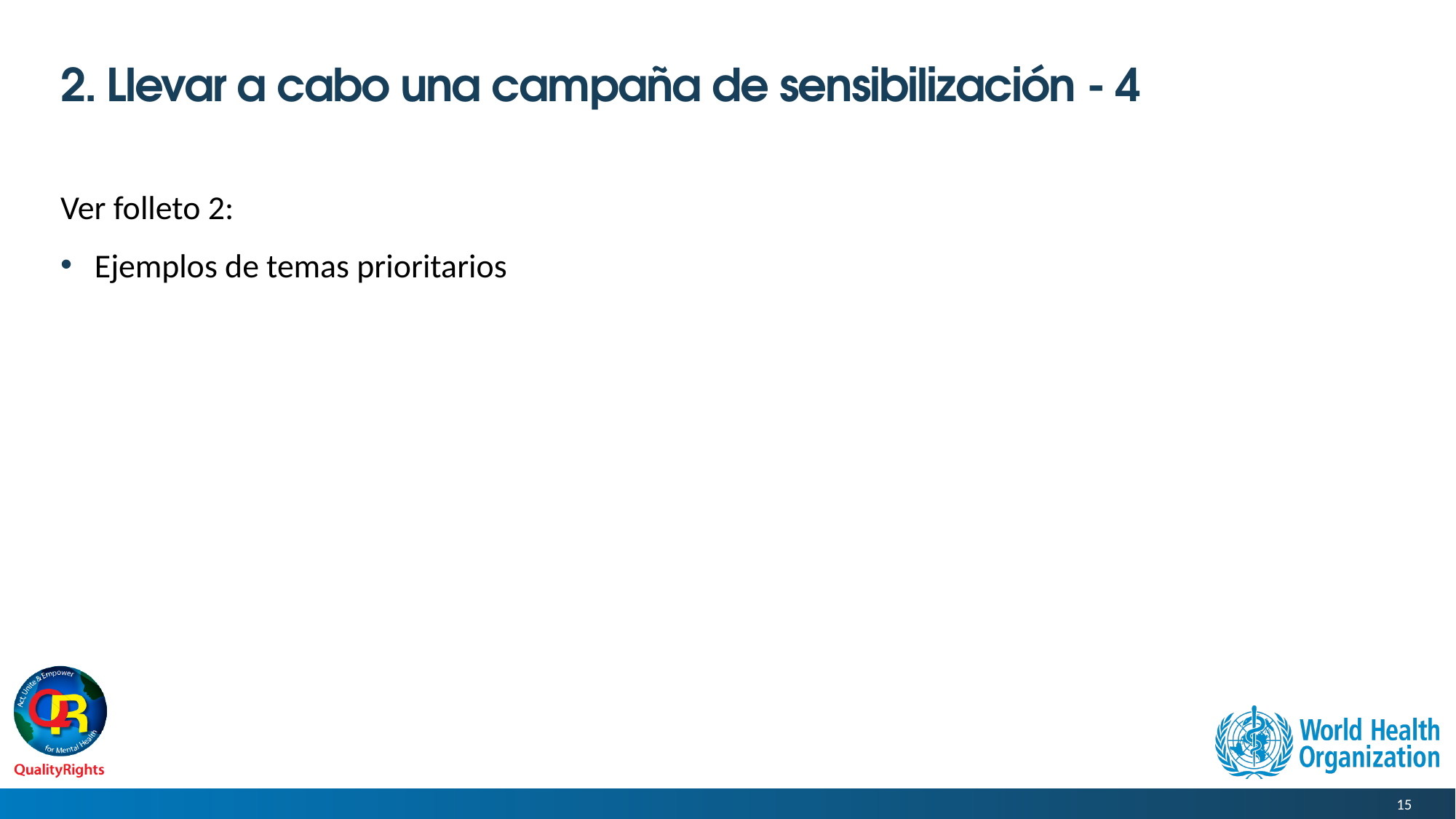

# 2. Llevar a cabo una campaña de sensibilización - 4
Ver folleto 2:
Ejemplos de temas prioritarios